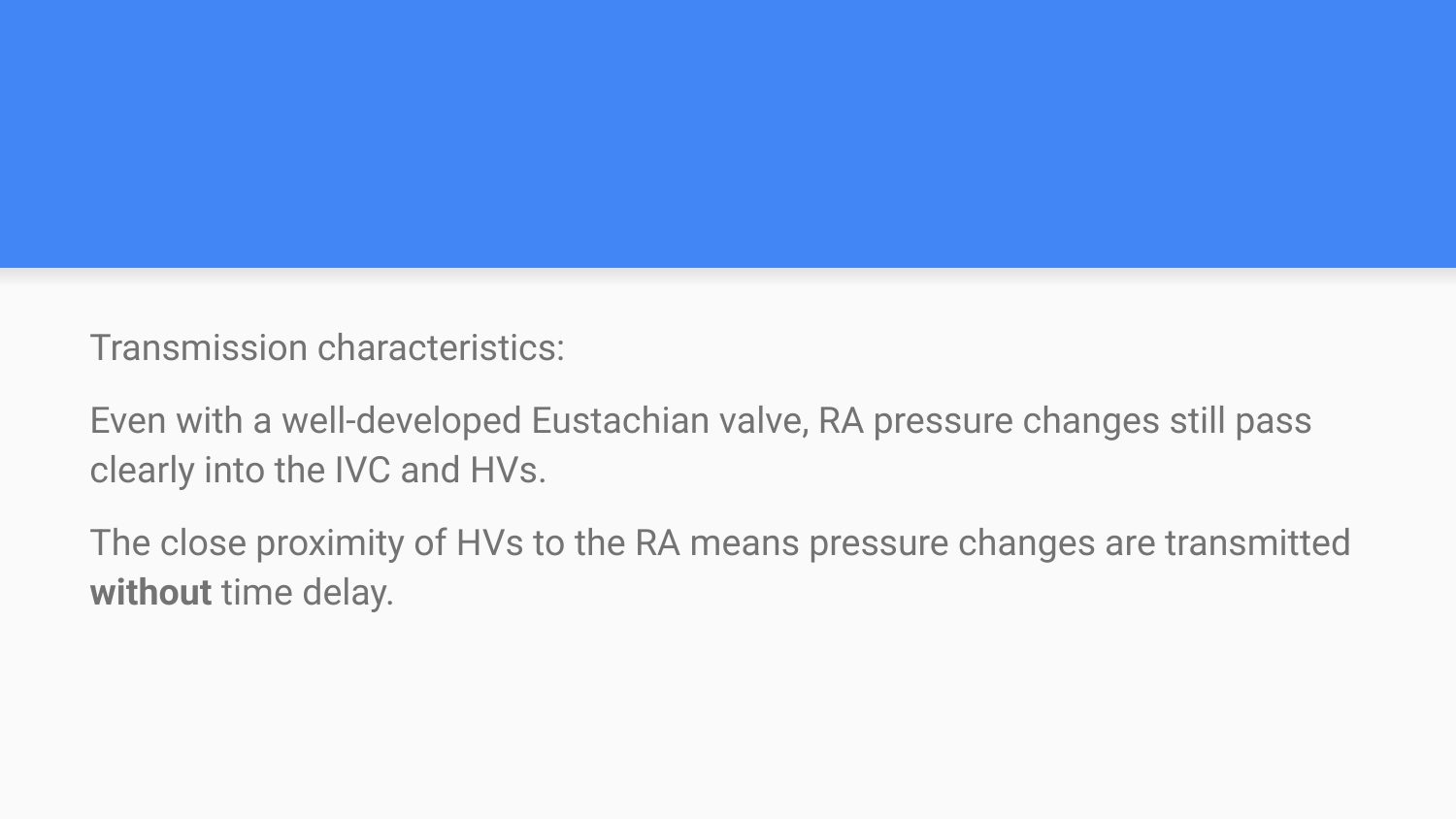

#
Transmission characteristics:
Even with a well-developed Eustachian valve, RA pressure changes still pass clearly into the IVC and HVs.
The close proximity of HVs to the RA means pressure changes are transmitted without time delay.